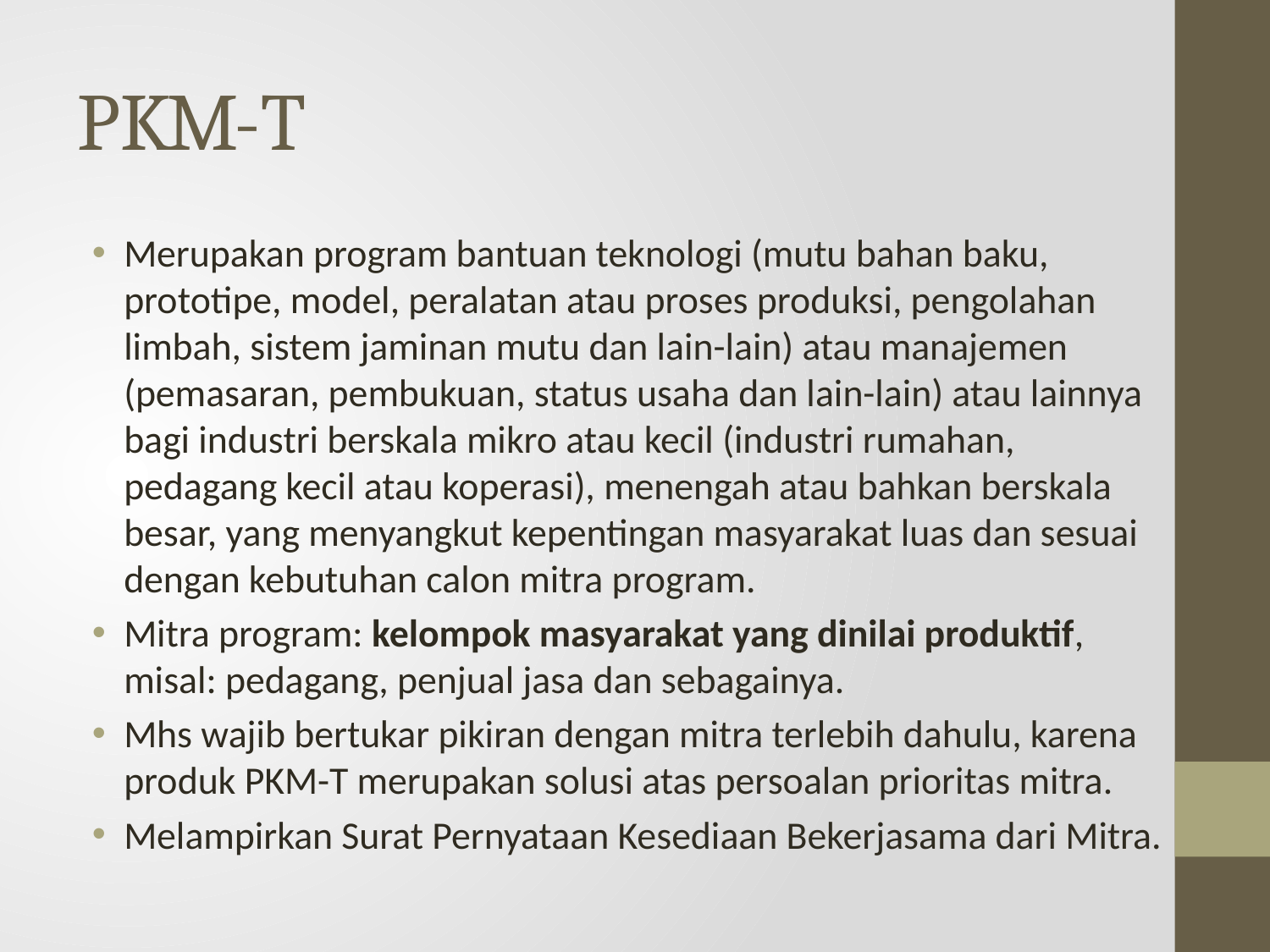

# PKM-T
Merupakan program bantuan teknologi (mutu bahan baku, prototipe, model, peralatan atau proses produksi, pengolahan limbah, sistem jaminan mutu dan lain-lain) atau manajemen (pemasaran, pembukuan, status usaha dan lain-lain) atau lainnya bagi industri berskala mikro atau kecil (industri rumahan, pedagang kecil atau koperasi), menengah atau bahkan berskala besar, yang menyangkut kepentingan masyarakat luas dan sesuai dengan kebutuhan calon mitra program.
Mitra program: kelompok masyarakat yang dinilai produktif, misal: pedagang, penjual jasa dan sebagainya.
Mhs wajib bertukar pikiran dengan mitra terlebih dahulu, karena produk PKM-T merupakan solusi atas persoalan prioritas mitra.
Melampirkan Surat Pernyataan Kesediaan Bekerjasama dari Mitra.